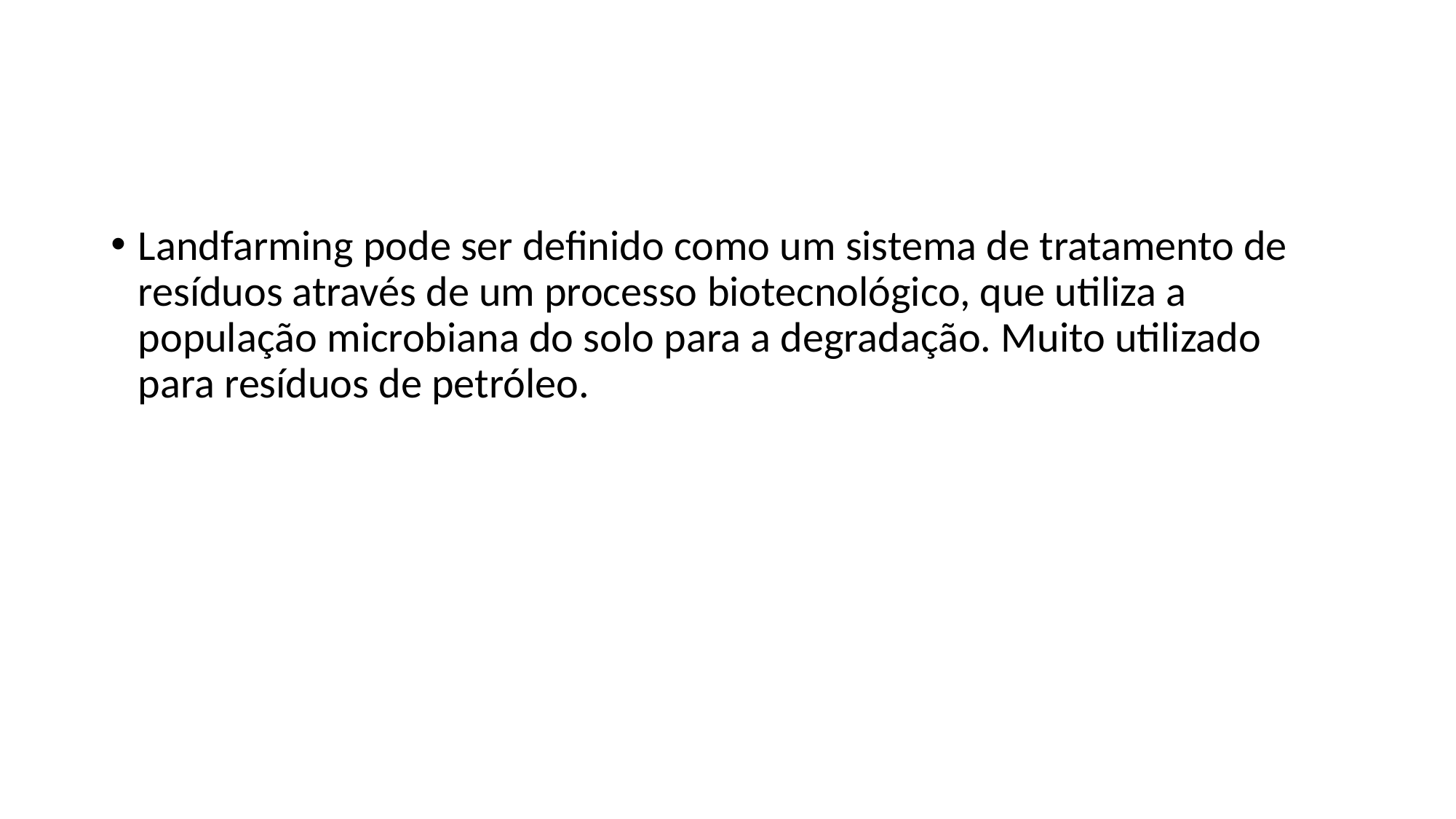

Landfarming pode ser definido como um sistema de tratamento de resíduos através de um processo biotecnológico, que utiliza a população microbiana do solo para a degradação. Muito utilizado para resíduos de petróleo.